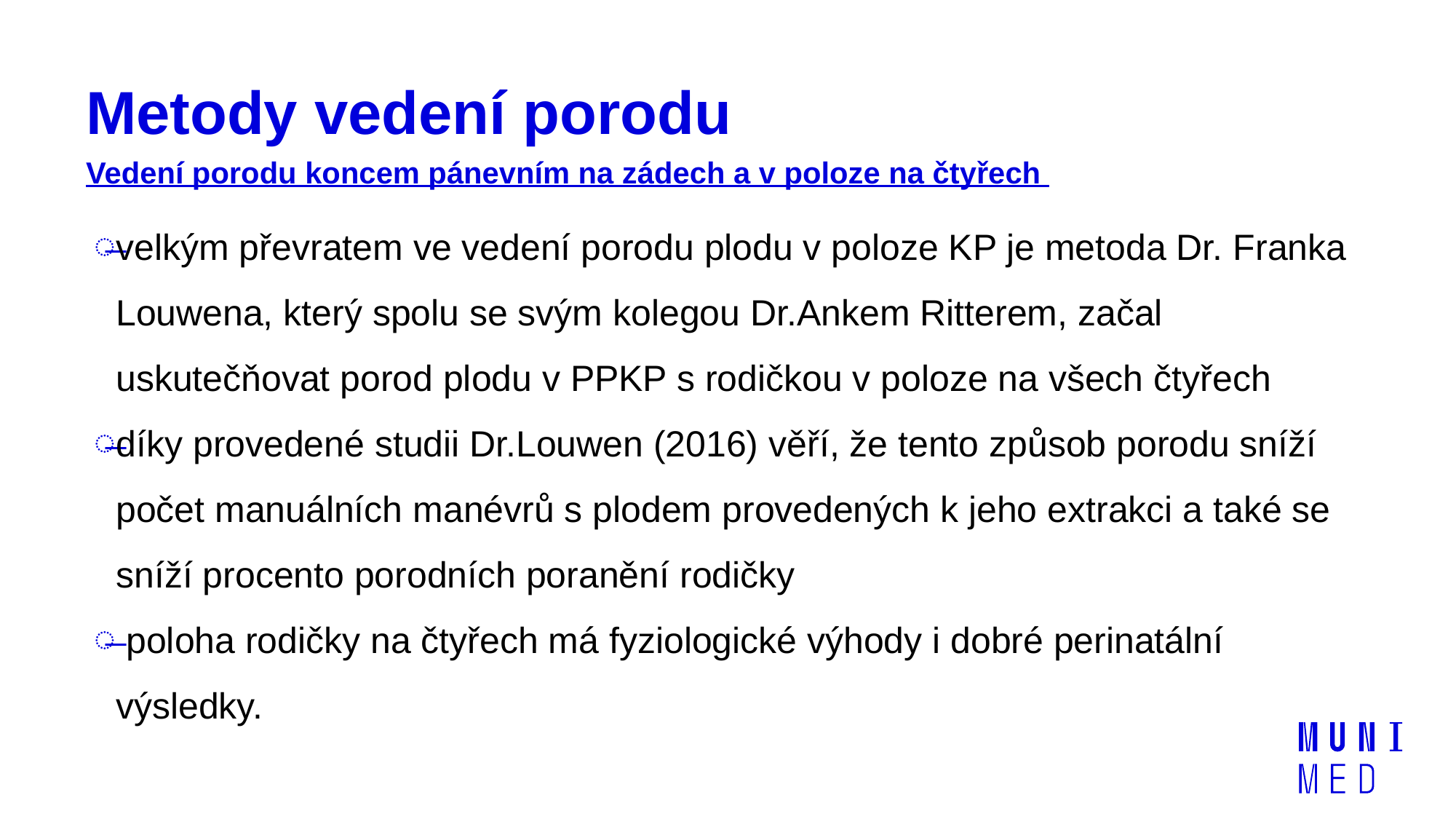

# Metody vedení porodu
Vedení porodu koncem pánevním na zádech a v poloze na čtyřech

velkým převratem ve vedení porodu plodu v poloze KP je metoda Dr. Franka Louwena, který spolu se svým kolegou Dr.Ankem Ritterem, začal uskutečňovat porod plodu v PPKP s rodičkou v poloze na všech čtyřech
díky provedené studii Dr.Louwen (2016) věří, že tento způsob porodu sníží počet manuálních manévrů s plodem provedených k jeho extrakci a také se sníží procento porodních poranění rodičky
 poloha rodičky na čtyřech má fyziologické výhody i dobré perinatální výsledky.